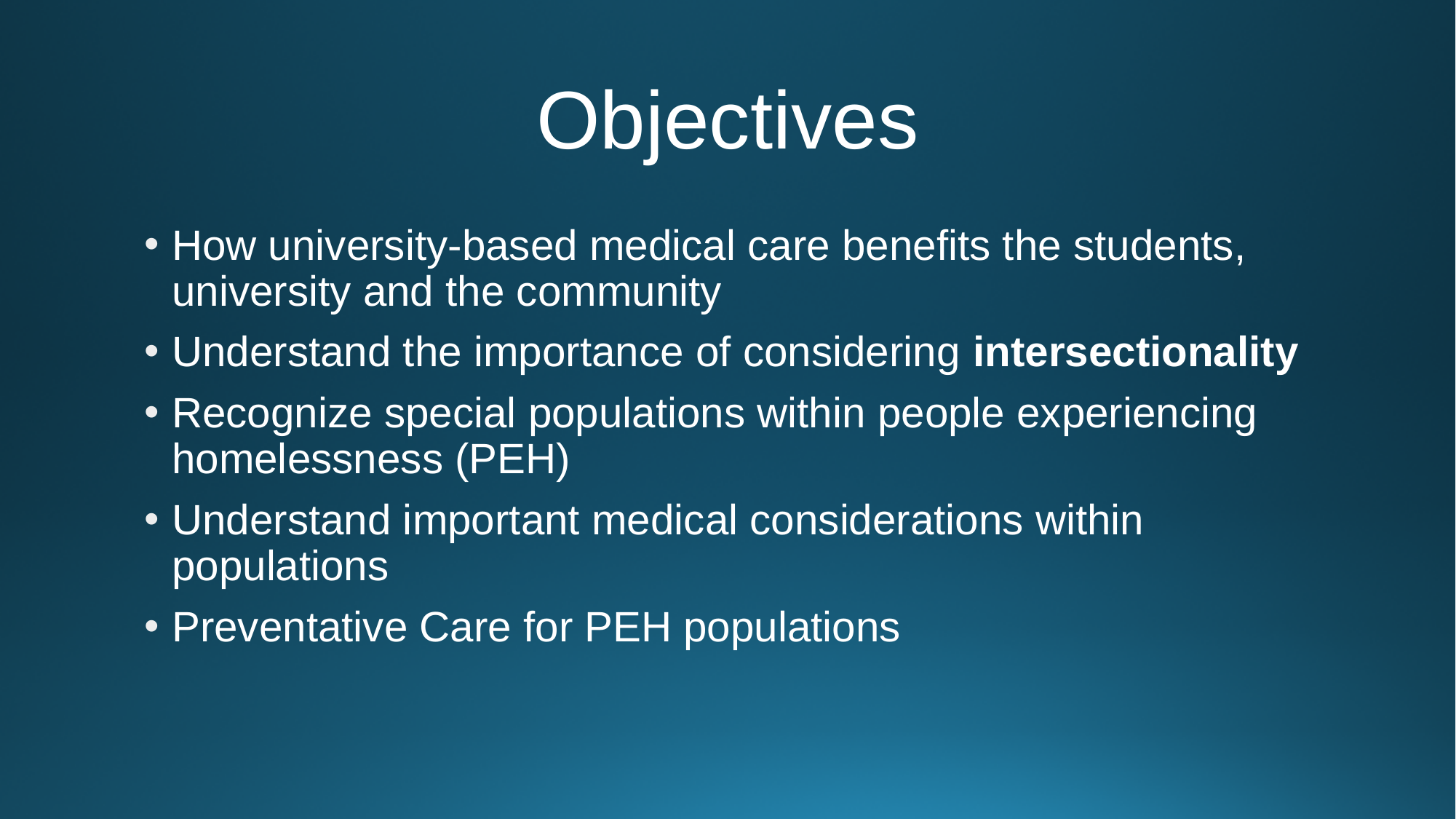

# Objectives
How university-based medical care benefits the students, university and the community
Understand the importance of considering intersectionality
Recognize special populations within people experiencing homelessness (PEH)
Understand important medical considerations within populations
Preventative Care for PEH populations